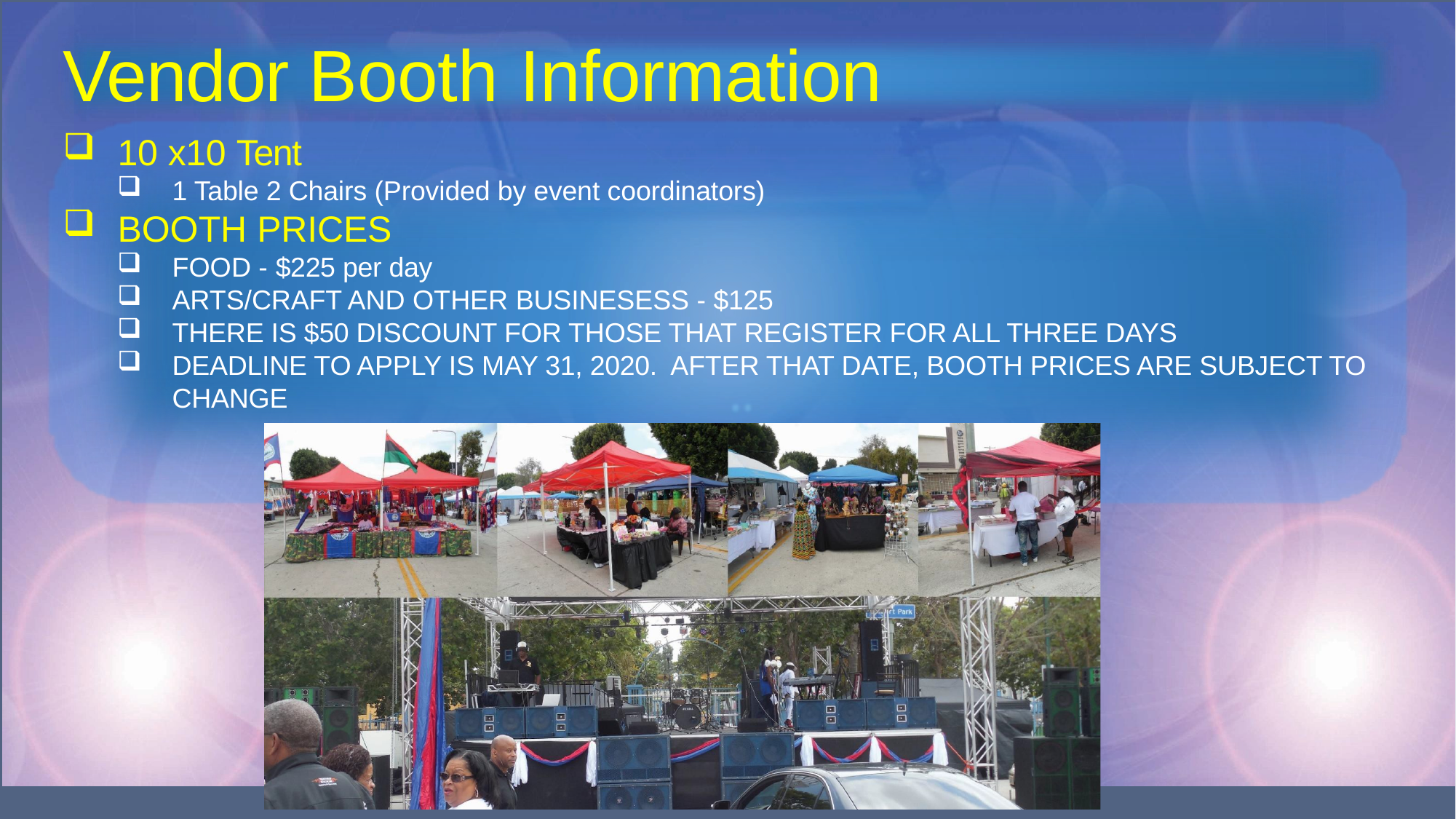

# Vendor Booth Information

10 x10 Tent
1 Table 2 Chairs (Provided by event coordinators)
BOOTH PRICES
FOOD - $225 per day
ARTS/CRAFT AND OTHER BUSINESESS - $125
THERE IS $50 DISCOUNT FOR THOSE THAT REGISTER FOR ALL THREE DAYS
DEADLINE TO APPLY IS MAY 31, 2020.  AFTER THAT DATE, BOOTH PRICES ARE SUBJECT TO CHANGE